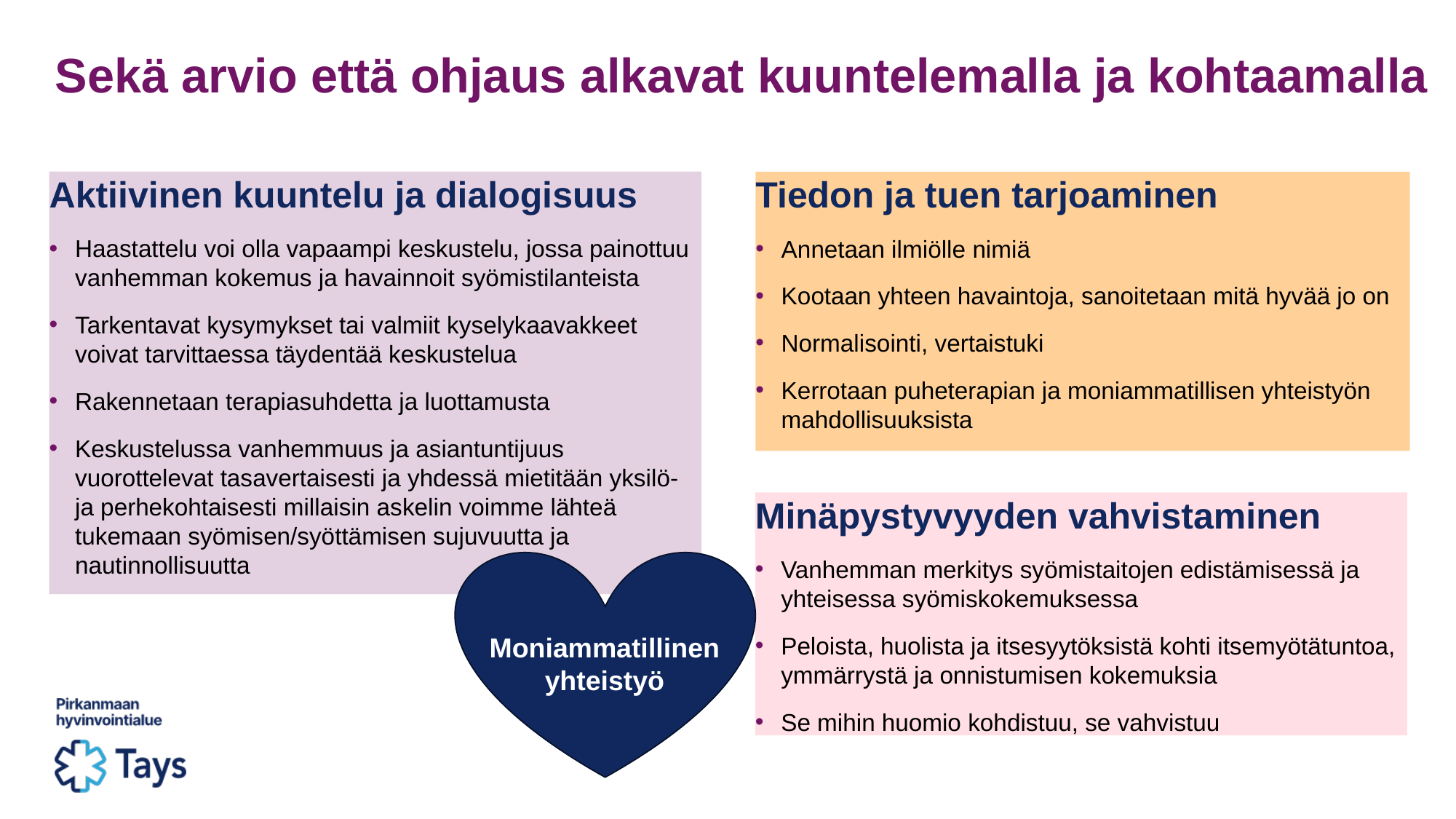

# Sekä arvio että ohjaus alkavat kuuntelemalla ja kohtaamalla
Aktiivinen kuuntelu ja dialogisuus
Haastattelu voi olla vapaampi keskustelu, jossa painottuu vanhemman kokemus ja havainnoit syömistilanteista
Tarkentavat kysymykset tai valmiit kyselykaavakkeet voivat tarvittaessa täydentää keskustelua
Rakennetaan terapiasuhdetta ja luottamusta
Keskustelussa vanhemmuus ja asiantuntijuus vuorottelevat tasavertaisesti ja yhdessä mietitään yksilö- ja perhekohtaisesti millaisin askelin voimme lähteä tukemaan syömisen/syöttämisen sujuvuutta ja nautinnollisuutta
Tiedon ja tuen tarjoaminen
Annetaan ilmiölle nimiä
Kootaan yhteen havaintoja, sanoitetaan mitä hyvää jo on
Normalisointi, vertaistuki
Kerrotaan puheterapian ja moniammatillisen yhteistyön mahdollisuuksista
Minäpystyvyyden vahvistaminen
Vanhemman merkitys syömistaitojen edistämisessä ja yhteisessa syömiskokemuksessa
Peloista, huolista ja itsesyytöksistä kohti itsemyötätuntoa, ymmärrystä ja onnistumisen kokemuksia
Se mihin huomio kohdistuu, se vahvistuu

Moniammatillinen yhteistyö